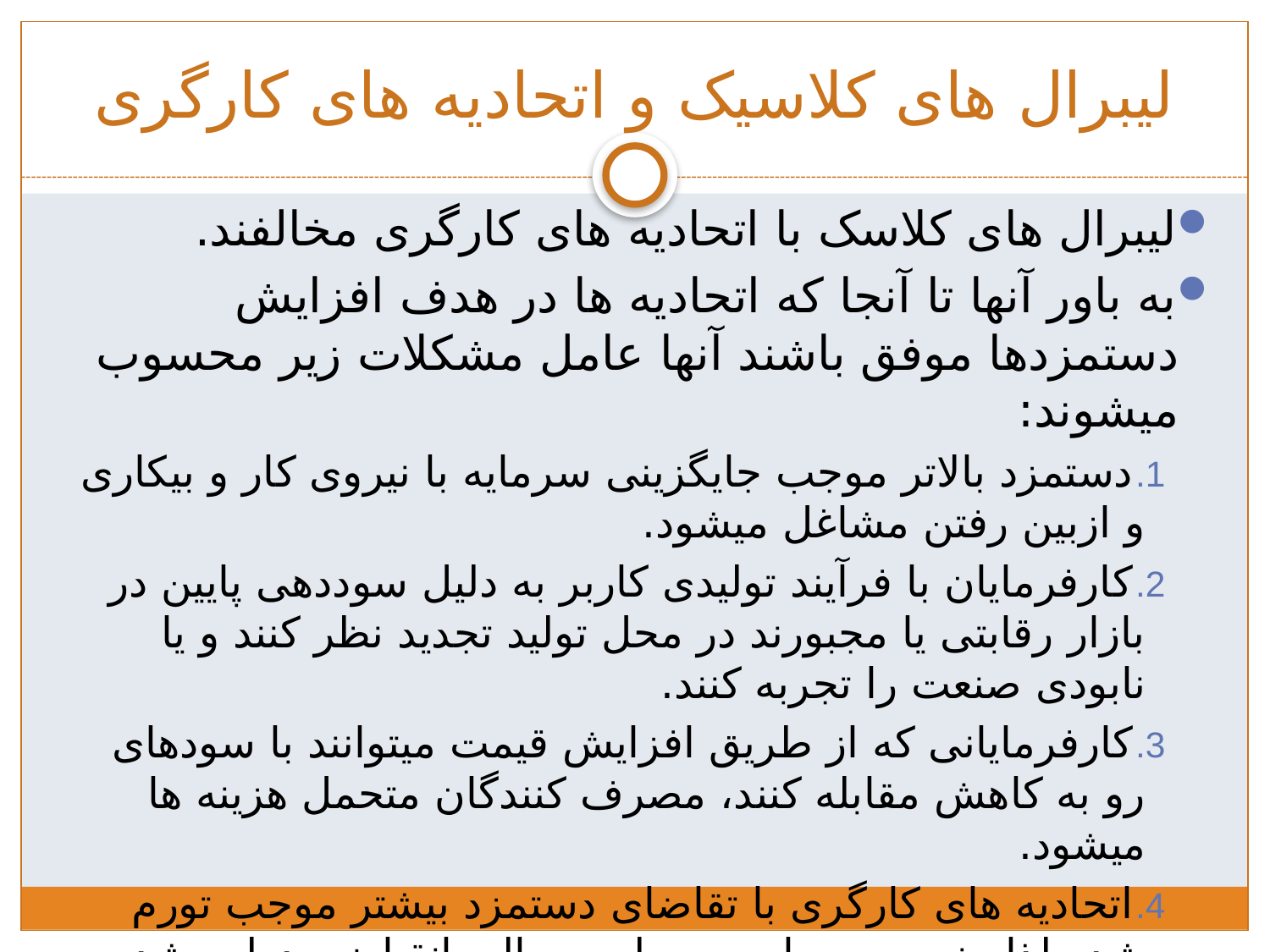

# لیبرال های کلاسیک و اتحادیه های کارگری
لیبرال های کلاسک با اتحادیه های کارگری مخالفند.
به باور آنها تا آنجا که اتحادیه ها در هدف افزایش دستمزدها موفق باشند آنها عامل مشکلات زیر محسوب میشوند:
دستمزد بالاتر موجب جایگزینی سرمایه با نیروی کار و بیکاری و ازبین رفتن مشاغل میشود.
کارفرمایان با فرآیند تولیدی کاربر به دلیل سوددهی پایین در بازار رقابتی یا مجبورند در محل تولید تجدید نظر کنند و یا نابودی صنعت را تجربه کنند.
کارفرمایانی که از طریق افزایش قیمت میتوانند با سودهای رو به کاهش مقابله کنند، مصرف کنندگان متحمل هزینه ها میشود.
اتحادیه های کارگری با تقاضای دستمزد بیشتر موجب تورم شده لذا منجر به سیاسیت پولی و مالی انقباضی دولت شده و یعنی سیاست های که به بیکاری می انجامد.
به باور لیبرال های کلاسیک، اتحادیه های کارگری علاوه بر افزایش دستمزدها باعث کاهش بهره وری نیز میشود.